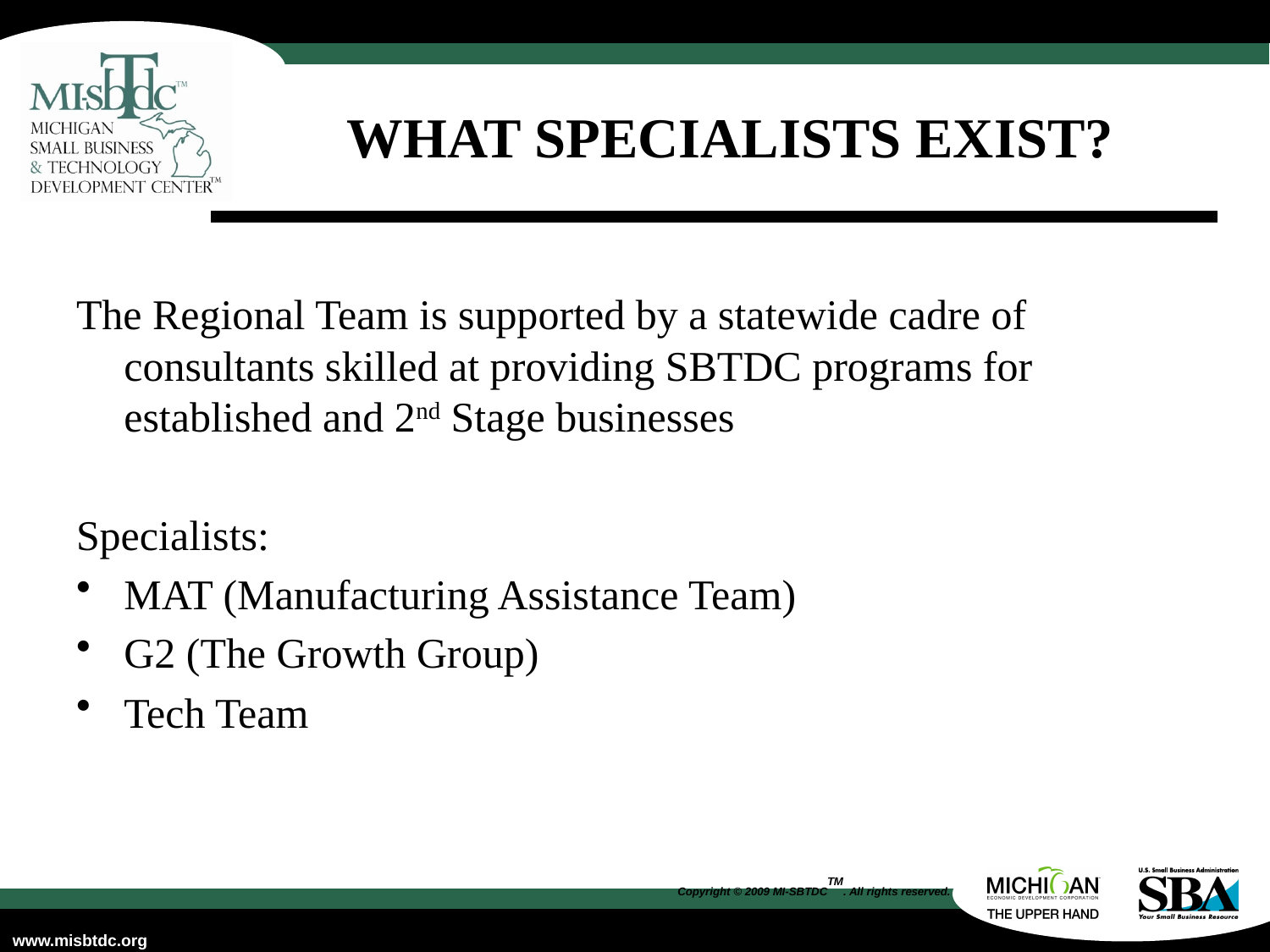

# What specialists exist?

The Regional Team is supported by a statewide cadre of consultants skilled at providing SBTDC programs for established and 2nd Stage businesses

Specialists:
MAT (Manufacturing Assistance Team)
G2 (The Growth Group)
Tech Team